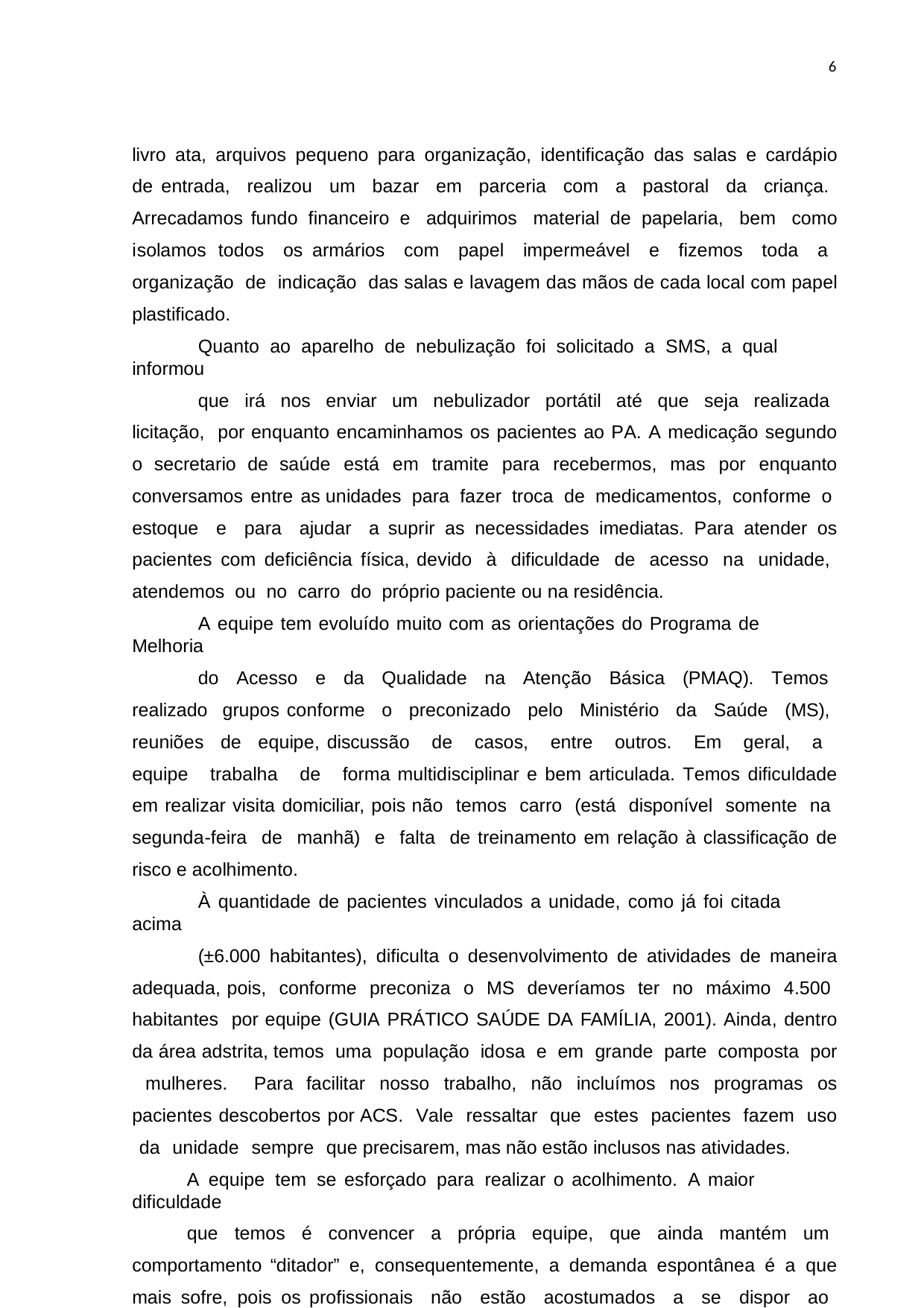

6
livro ata, arquivos pequeno para organização, identificação das salas e cardápio de entrada,  realizou  um  bazar  em  parceria  com  a  pastoral  da  criança.  Arrecadamos fundo financeiro e  adquirimos  material de papelaria,  bem  como isolamos todos  os armários  com  papel  impermeável  e  fizemos  toda  a  organização  de  indicação  das salas e lavagem das mãos de cada local com papel plastificado.
Quanto  ao  aparelho  de  nebulização  foi  solicitado  a  SMS,  a  qual  informou
que  irá  nos  enviar  um  nebulizador  portátil  até  que  seja  realizada  licitação,  por enquanto encaminhamos os pacientes ao PA. A medicação segundo o secretario de saúde está em tramite para recebermos, mas por enquanto conversamos entre as unidades  para  fazer  troca  de  medicamentos,  conforme  o  estoque  e  para  ajudar  a suprir as necessidades imediatas. Para atender os pacientes com deficiência física, devido  à  dificuldade  de  acesso  na  unidade,  atendemos  ou  no  carro  do  próprio paciente ou na residência.
A equipe tem evoluído muito com as orientações do Programa de Melhoria
do  Acesso  e  da  Qualidade  na  Atenção  Básica  (PMAQ).  Temos  realizado  grupos conforme  o  preconizado  pelo  Ministério  da  Saúde  (MS),  reuniões  de  equipe, discussão   de   casos,   entre   outros.   Em   geral,   a   equipe   trabalha   de   forma multidisciplinar e bem articulada. Temos dificuldade em realizar visita domiciliar, pois não  temos  carro  (está  disponível  somente  na  segunda-feira  de  manhã)  e  falta  de treinamento em relação à classificação de risco e acolhimento.
À quantidade de pacientes vinculados a unidade, como já foi citada acima
(±6.000 habitantes), dificulta o desenvolvimento de atividades de maneira adequada, pois,  conforme  preconiza  o  MS  deveríamos  ter  no  máximo  4.500  habitantes  por equipe (GUIA PRÁTICO SAÚDE DA FAMÍLIA, 2001). Ainda, dentro da área adstrita, temos  uma  população  idosa  e  em  grande  parte  composta  por  mulheres.  Para facilitar nosso trabalho, não incluímos nos programas os pacientes descobertos por ACS.  Vale  ressaltar  que  estes  pacientes  fazem  uso  da  unidade  sempre  que precisarem, mas não estão inclusos nas atividades.
A  equipe  tem  se esforçado  para  realizar o acolhimento.  A maior dificuldade
que  temos  é  convencer  a  própria  equipe,  que  ainda  mantém  um  comportamento “ditador” e, consequentemente, a demanda espontânea é a que mais sofre, pois os profissionais  não  estão  acostumados  a  se  dispor  ao  atendimento  com  horário integral.   Por   enquanto,   estamos   treinando   a   recepção   para   o   acolhimento   e alternando o atendimento entre unidade e PA, até que todos estejam adaptados e